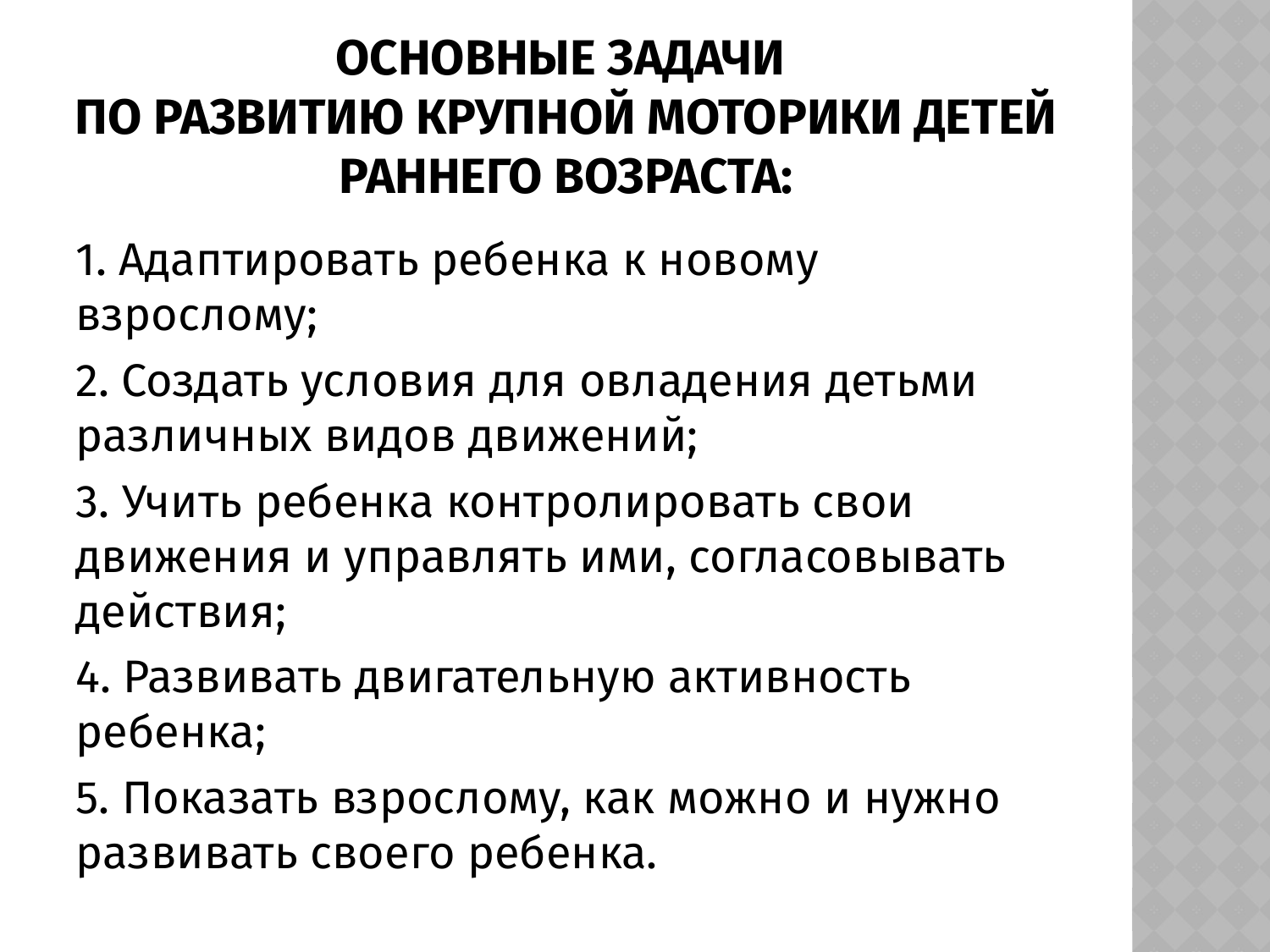

# Основные задачи по развитию крупной моторики детей раннего возраста:
1. Адаптировать ребенка к новому взрослому;
2. Создать условия для овладения детьми различных видов движений;
3. Учить ребенка контролировать свои движения и управлять ими, согласовывать действия;
4. Развивать двигательную активность ребенка;
5. Показать взрослому, как можно и нужно развивать своего ребенка.